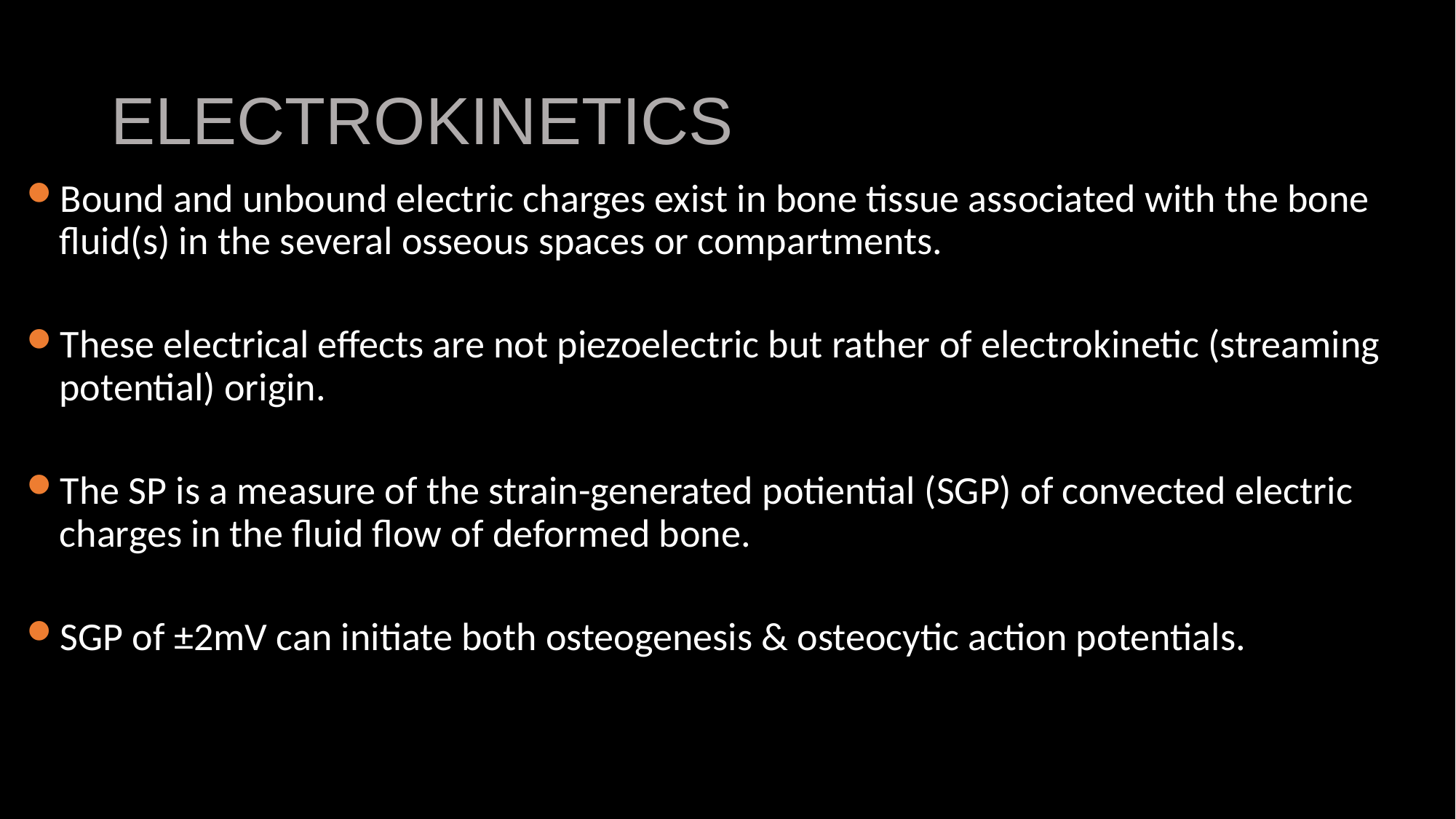

# ELECTROKINETICS
Bound and unbound electric charges exist in bone tissue associated with the bone fluid(s) in the several osseous spaces or compartments.

These electrical effects are not piezoelectric but rather of electrokinetic (streaming potential) origin.

The SP is a measure of the strain-generated potiential (SGP) of convected electric charges in the fluid flow of deformed bone.

SGP of ±2mV can initiate both osteogenesis & osteocytic action potentials.